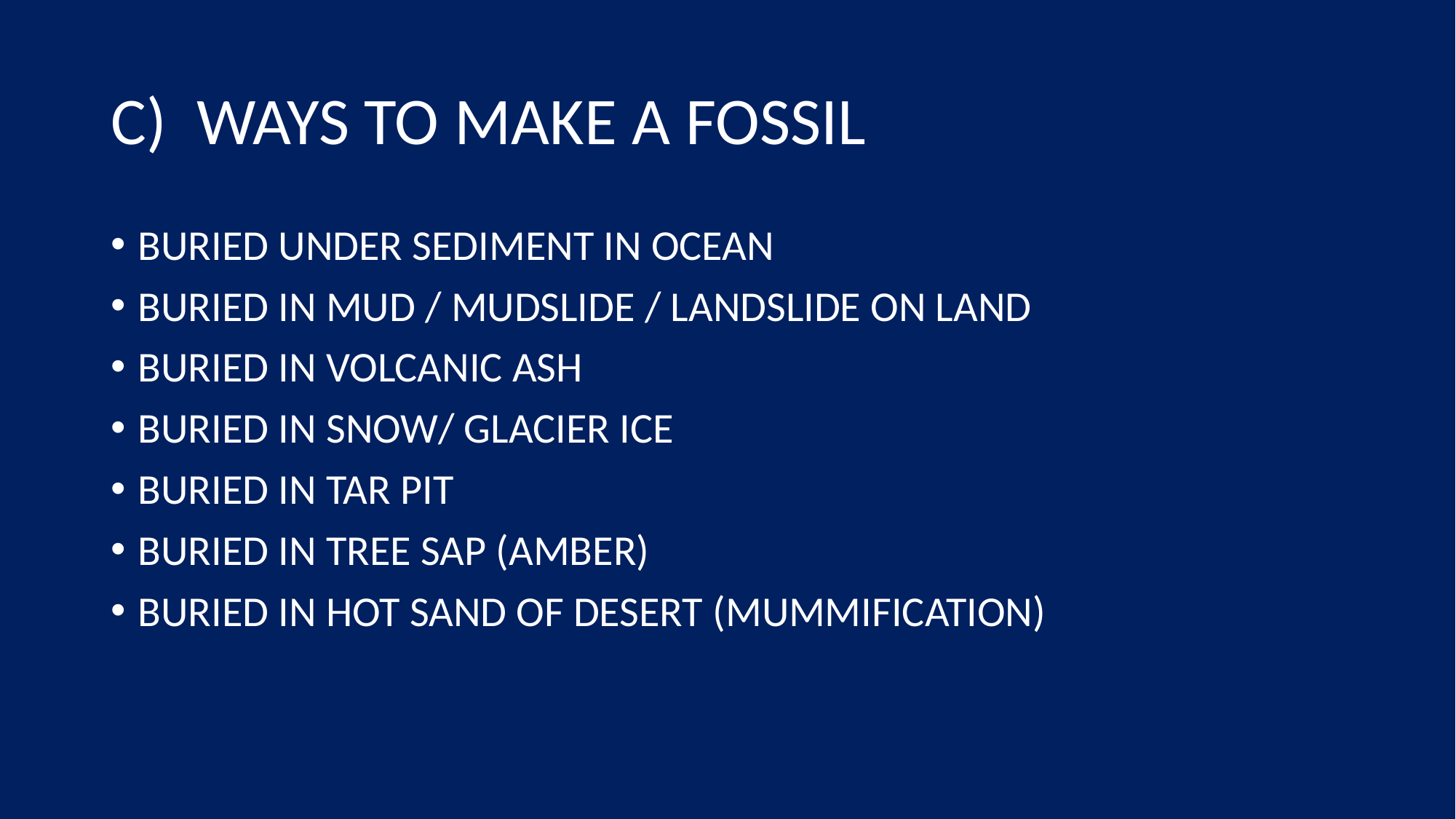

# C)  WAYS TO MAKE A FOSSIL
BURIED UNDER SEDIMENT IN OCEAN
BURIED IN MUD / MUDSLIDE / LANDSLIDE ON LAND
BURIED IN VOLCANIC ASH
BURIED IN SNOW/ GLACIER ICE
BURIED IN TAR PIT
BURIED IN TREE SAP (AMBER)
BURIED IN HOT SAND OF DESERT (MUMMIFICATION)